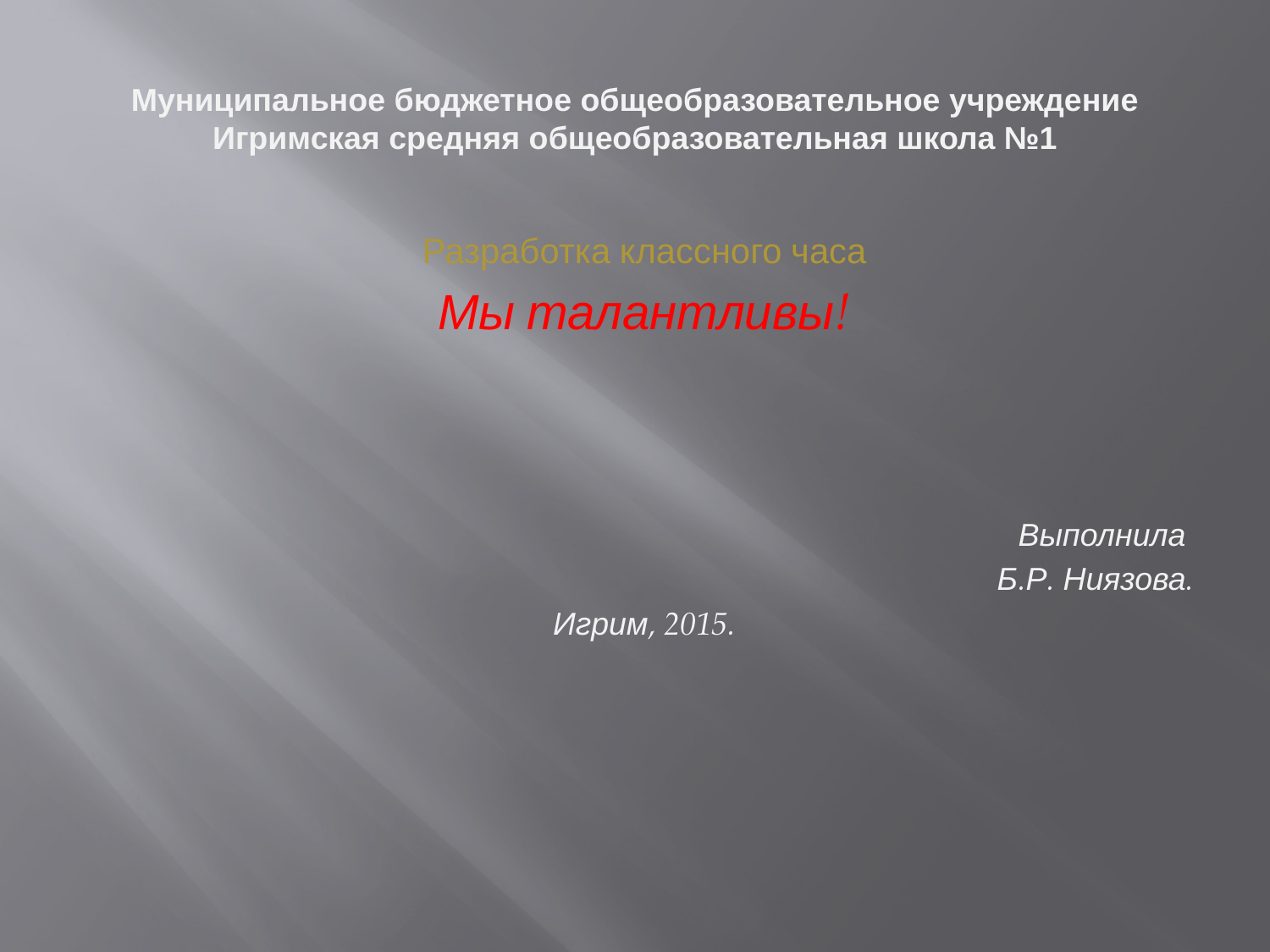

# Муниципальное бюджетное общеобразовательное учреждение Игримская средняя общеобразовательная школа №1
Разработка классного часа
Мы талантливы!

Выполнила
Б.Р. Ниязова.
Игрим, 2015.